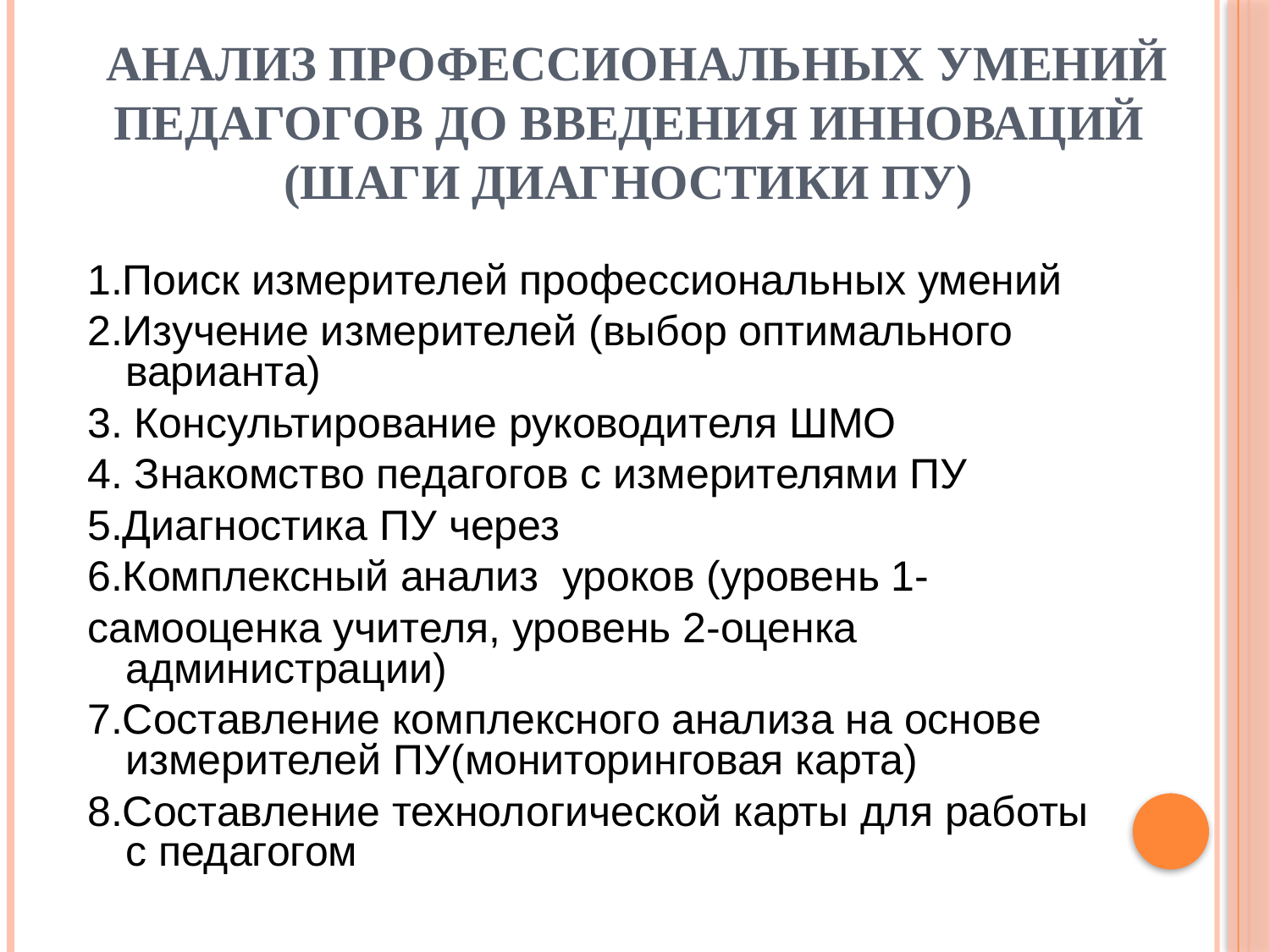

# Анализ профессиональных умений педагогов до введения инноваций (шаги диагностики ПУ)
1.Поиск измерителей профессиональных умений
2.Изучение измерителей (выбор оптимального варианта)
3. Консультирование руководителя ШМО
4. Знакомство педагогов с измерителями ПУ
5.Диагностика ПУ через
6.Комплексный анализ  уроков (уровень 1-
самооценка учителя, уровень 2-оценка администрации)
7.Составление комплексного анализа на основе измерителей ПУ(мониторинговая карта)
8.Составление технологической карты для работы с педагогом